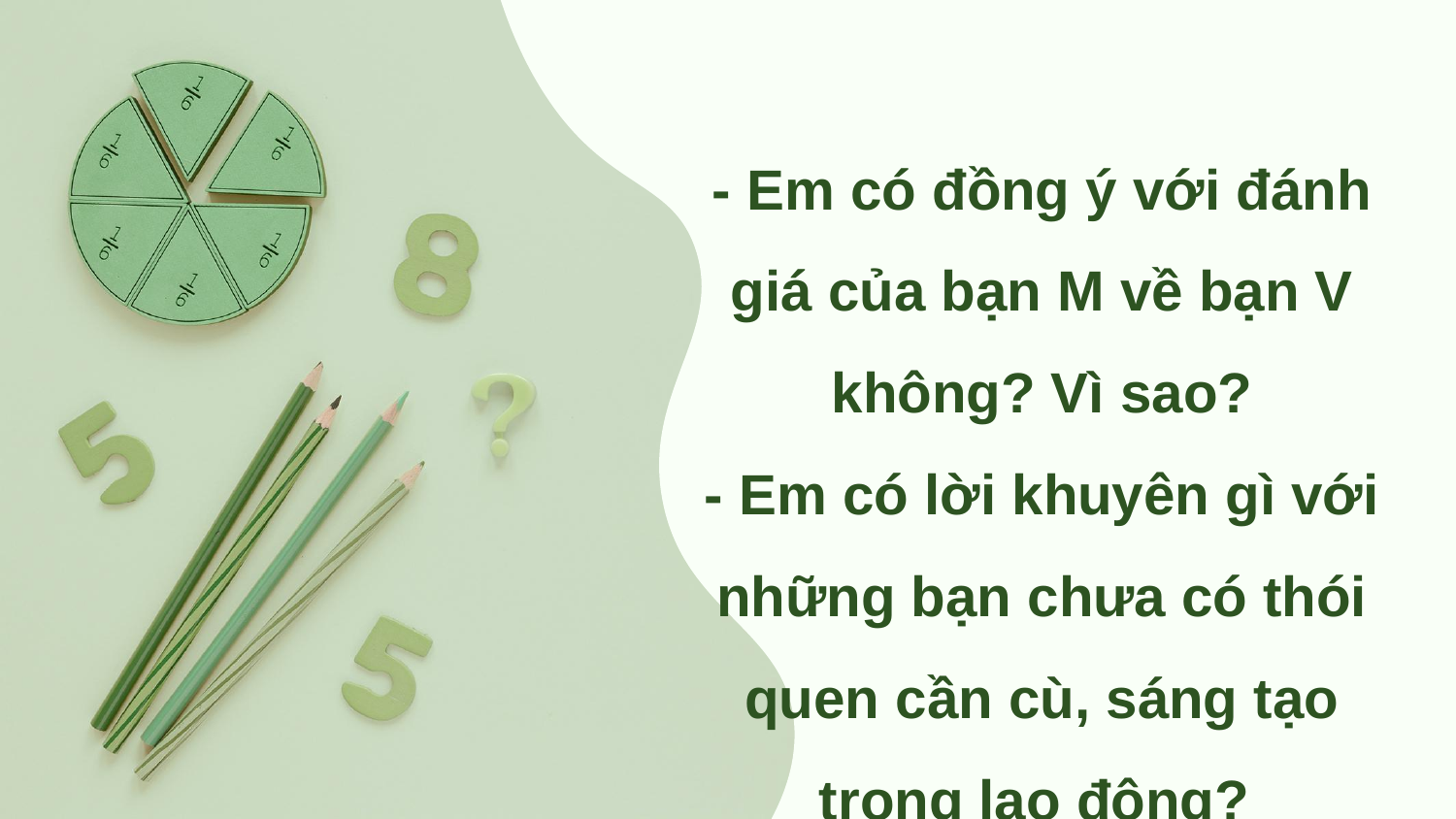

- Em có đồng ý với đánh giá của bạn M về bạn V không? Vì sao?
- Em có lời khuyên gì với những bạn chưa có thói quen cần cù, sáng tạo trong lao động?